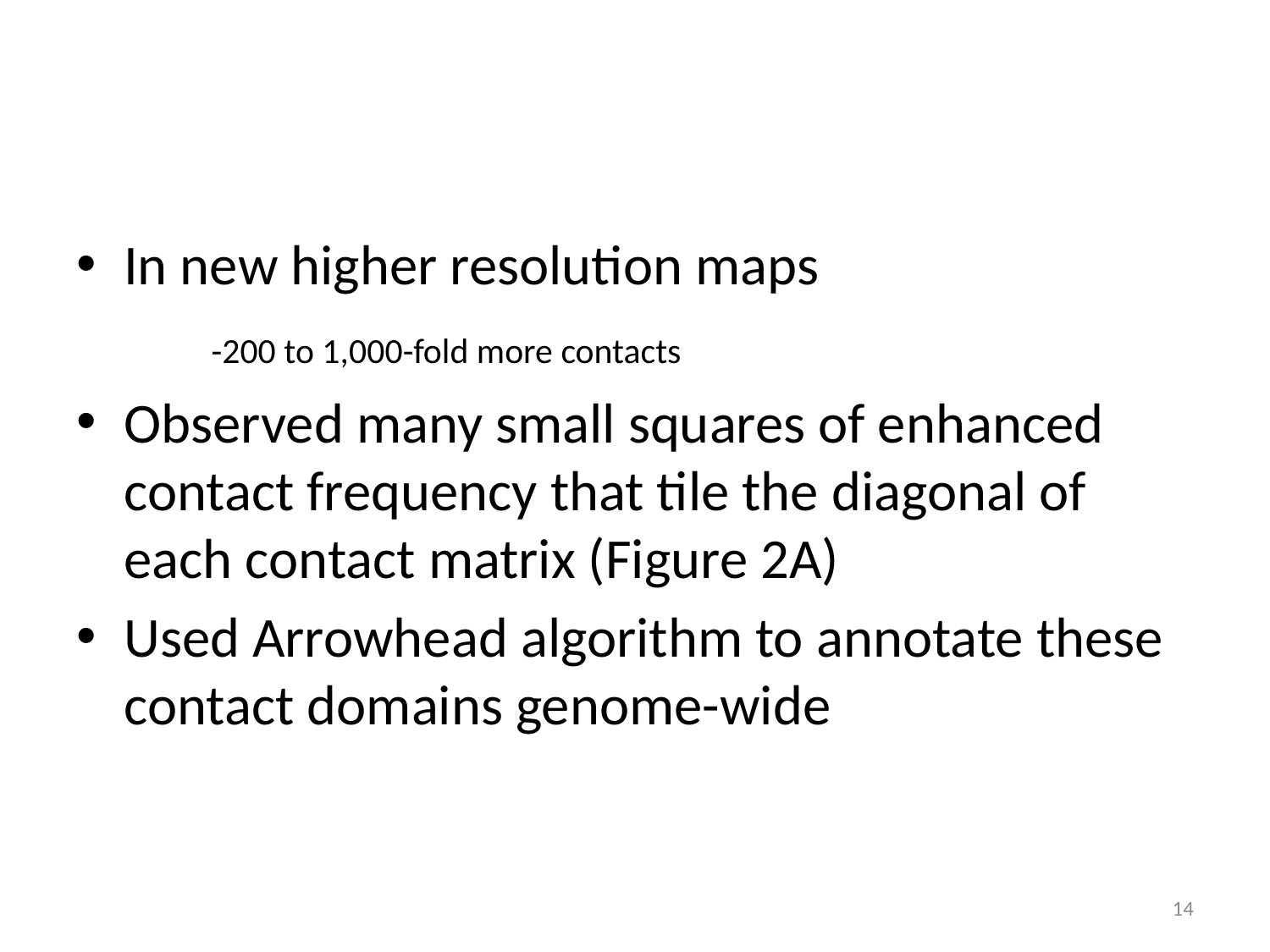

#
In new higher resolution maps
           -200 to 1,000-fold more contacts
Observed many small squares of enhanced contact frequency that tile the diagonal of each contact matrix (Figure 2A)
Used Arrowhead algorithm to annotate these contact domains genome-wide

14